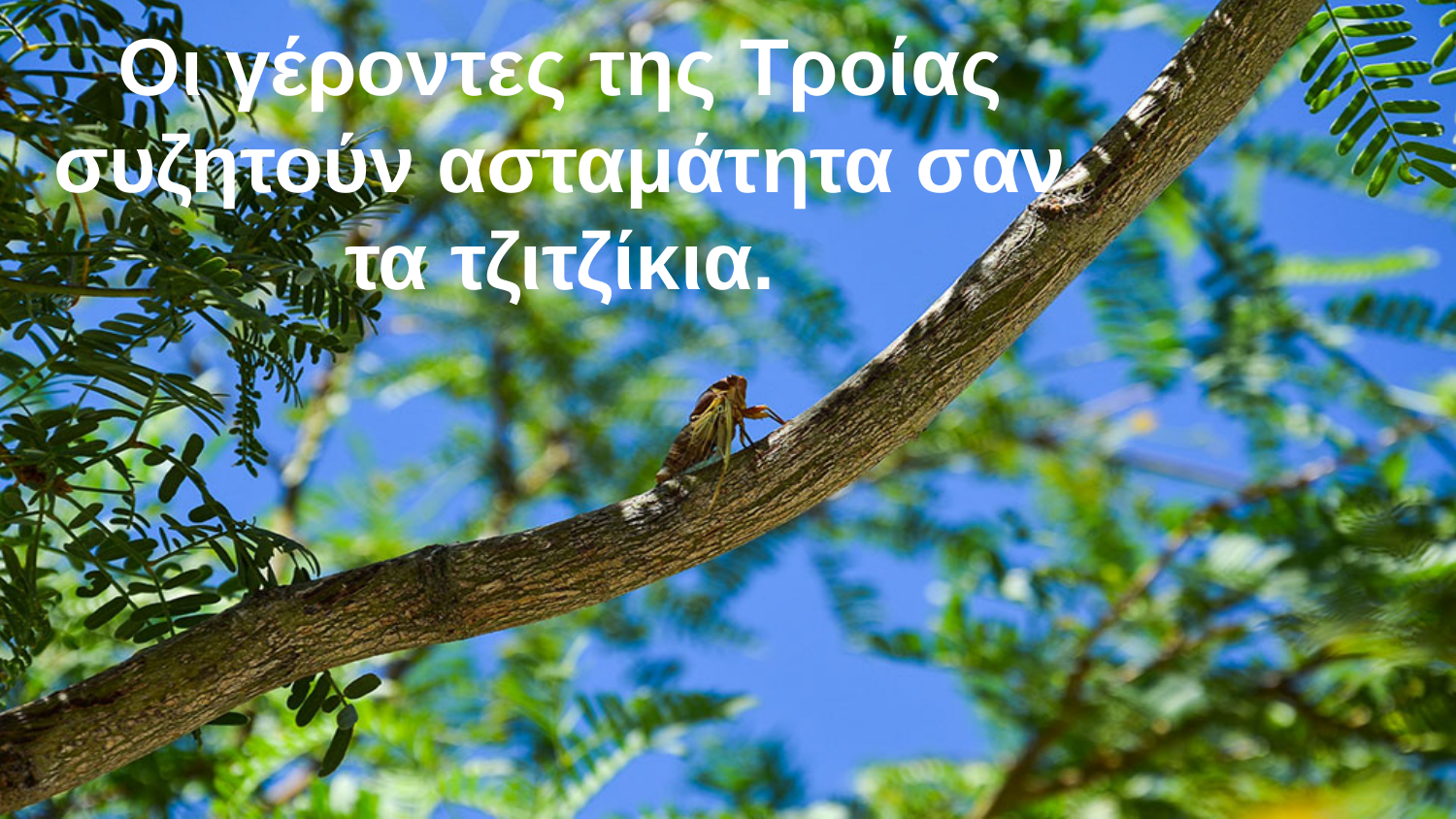

Οι γέροντες της Τροίας συζητούν ασταμάτητα σαν τα τζιτζίκια.